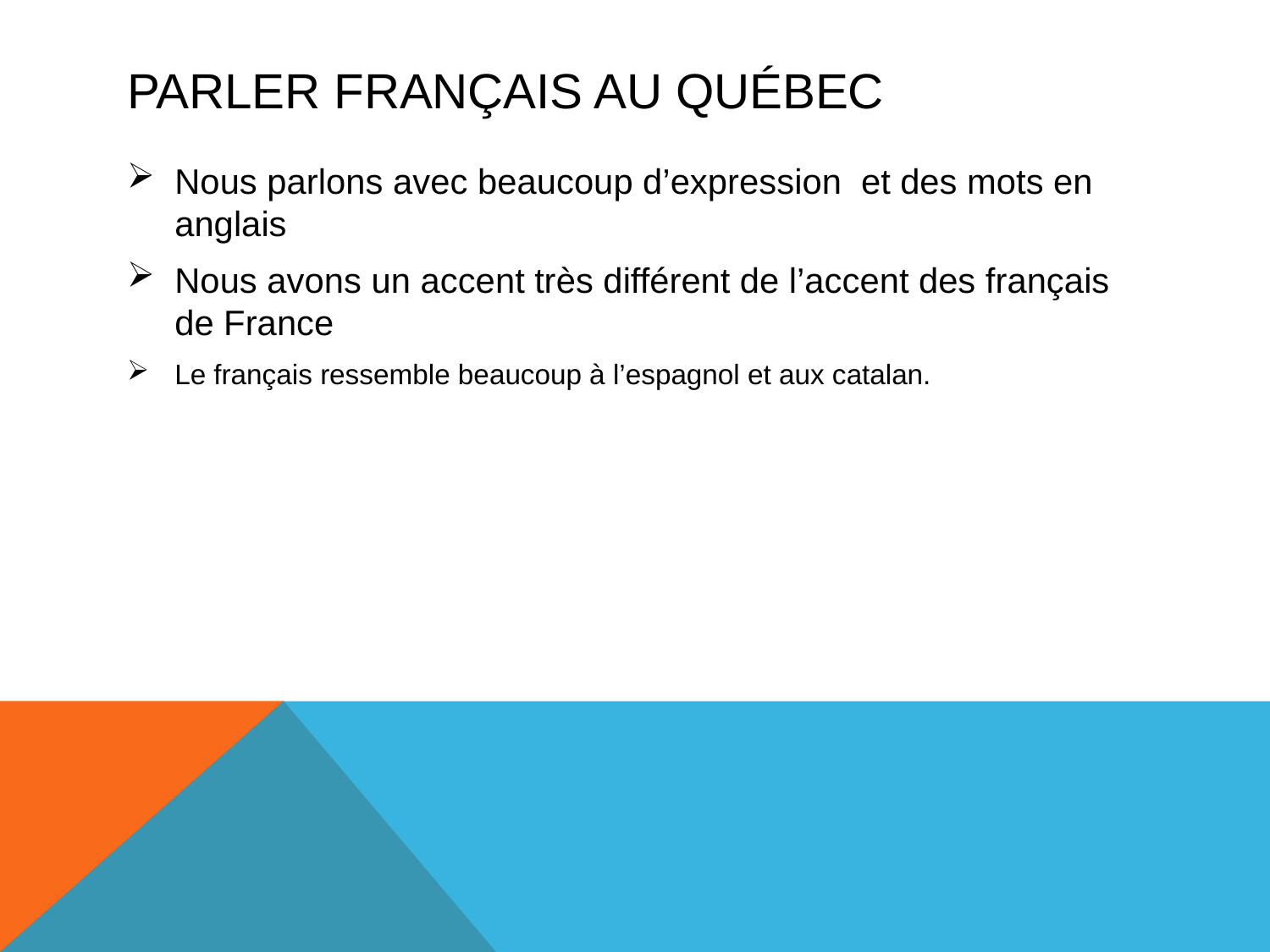

# Parler français au québec
Nous parlons avec beaucoup d’expression  et des mots en anglais
Nous avons un accent très différent de l’accent des français de France
Le français ressemble beaucoup à l’espagnol et aux catalan.